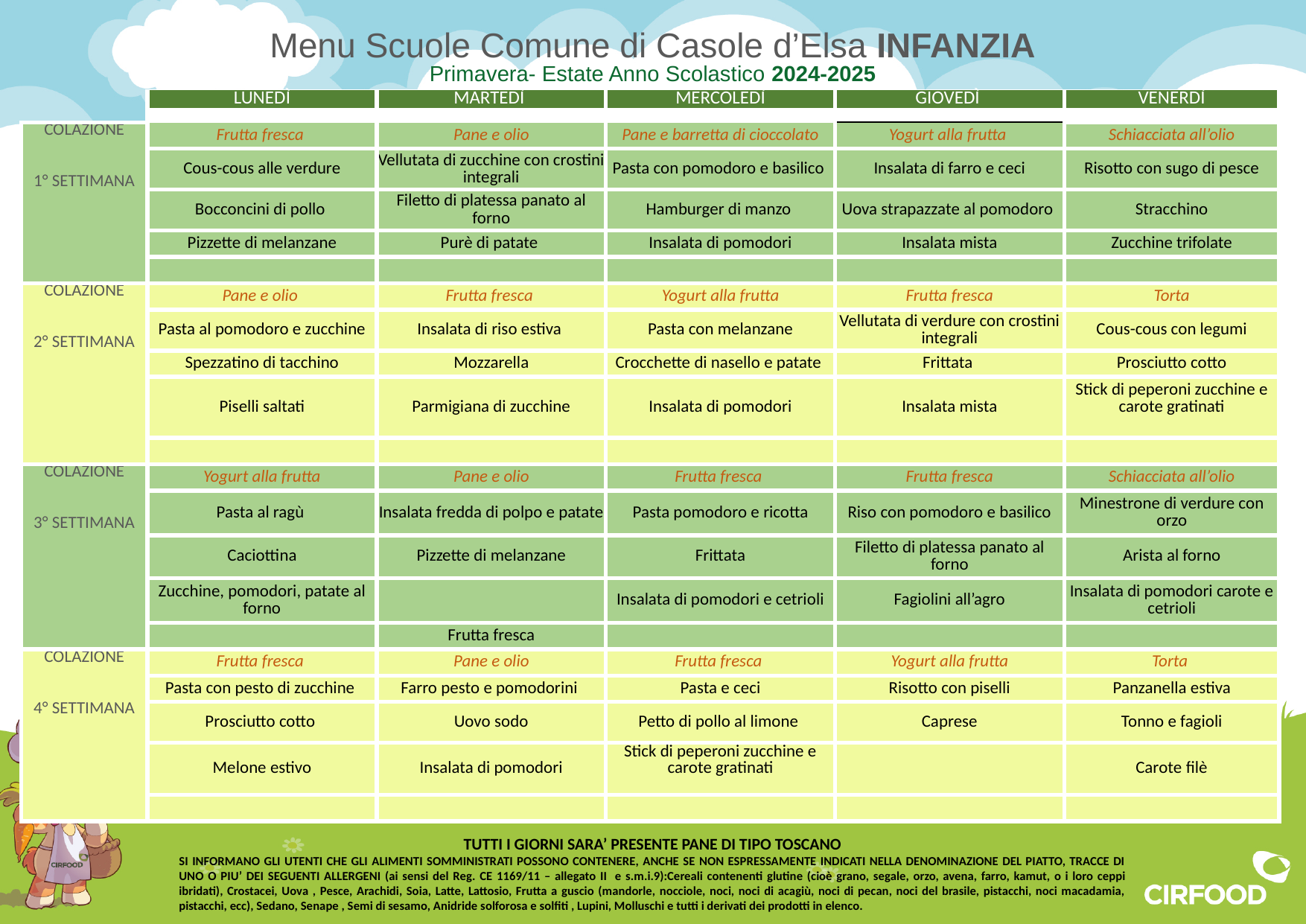

# Menu Scuole Comune di Casole d’Elsa INFANZIA Primavera- Estate Anno Scolastico 2024-2025
|  | LUNEDÌ | MARTEDÌ | MERCOLEDÌ | GIOVEDÌ | VENERDÌ |
| --- | --- | --- | --- | --- | --- |
|  |  |  |  |  |  |
| COLAZIONE 1° SETTIMANA | Frutta fresca | Pane e olio | Pane e barretta di cioccolato | Yogurt alla frutta | Schiacciata all’olio |
|  | Cous-cous alle verdure | Vellutata di zucchine con crostini integrali | Pasta con pomodoro e basilico | Insalata di farro e ceci | Risotto con sugo di pesce |
|  | Bocconcini di pollo | Filetto di platessa panato al forno | Hamburger di manzo | Uova strapazzate al pomodoro | Stracchino |
|  | Pizzette di melanzane | Purè di patate | Insalata di pomodori | Insalata mista | Zucchine trifolate |
|  |  |  |  |  |  |
| COLAZIONE 2° SETTIMANA | Pane e olio | Frutta fresca | Yogurt alla frutta | Frutta fresca | Torta |
|  | Pasta al pomodoro e zucchine | Insalata di riso estiva | Pasta con melanzane | Vellutata di verdure con crostini integrali | Cous-cous con legumi |
|  | Spezzatino di tacchino | Mozzarella | Crocchette di nasello e patate | Frittata | Prosciutto cotto |
|  | Piselli saltati | Parmigiana di zucchine | Insalata di pomodori | Insalata mista | Stick di peperoni zucchine e carote gratinati |
|  |  |  |  |  |  |
| COLAZIONE 3° SETTIMANA | Yogurt alla frutta | Pane e olio | Frutta fresca | Frutta fresca | Schiacciata all’olio |
|  | Pasta al ragù | Insalata fredda di polpo e patate | Pasta pomodoro e ricotta | Riso con pomodoro e basilico | Minestrone di verdure con orzo |
|  | Caciottina | Pizzette di melanzane | Frittata | Filetto di platessa panato al forno | Arista al forno |
|  | Zucchine, pomodori, patate al forno |  | Insalata di pomodori e cetrioli | Fagiolini all’agro | Insalata di pomodori carote e cetrioli |
|  |  | Frutta fresca |  |  |  |
| COLAZIONE 4° SETTIMANA | Frutta fresca | Pane e olio | Frutta fresca | Yogurt alla frutta | Torta |
|  | Pasta con pesto di zucchine | Farro pesto e pomodorini | Pasta e ceci | Risotto con piselli | Panzanella estiva |
|  | Prosciutto cotto | Uovo sodo | Petto di pollo al limone | Caprese | Tonno e fagioli |
|  | Melone estivo | Insalata di pomodori | Stick di peperoni zucchine e carote gratinati |  | Carote filè |
|  |  |  |  |  |  |
TUTTI I GIORNI SARA’ PRESENTE PANE DI TIPO TOSCANO
SI INFORMANO GLI UTENTI CHE GLI ALIMENTI SOMMINISTRATI POSSONO CONTENERE, ANCHE SE NON ESPRESSAMENTE INDICATI NELLA DENOMINAZIONE DEL PIATTO, TRACCE DI UNO O PIU’ DEI SEGUENTI ALLERGENI (ai sensi del Reg. CE 1169/11 – allegato II  e s.m.i.9):Cereali contenenti glutine (cioè grano, segale, orzo, avena, farro, kamut, o i loro ceppi ibridati), Crostacei, Uova , Pesce, Arachidi, Soia, Latte, Lattosio, Frutta a guscio (mandorle, nocciole, noci, noci di acagiù, noci di pecan, noci del brasile, pistacchi, noci macadamia, pistacchi, ecc), Sedano, Senape , Semi di sesamo, Anidride solforosa e solfiti , Lupini, Molluschi e tutti i derivati dei prodotti in elenco.